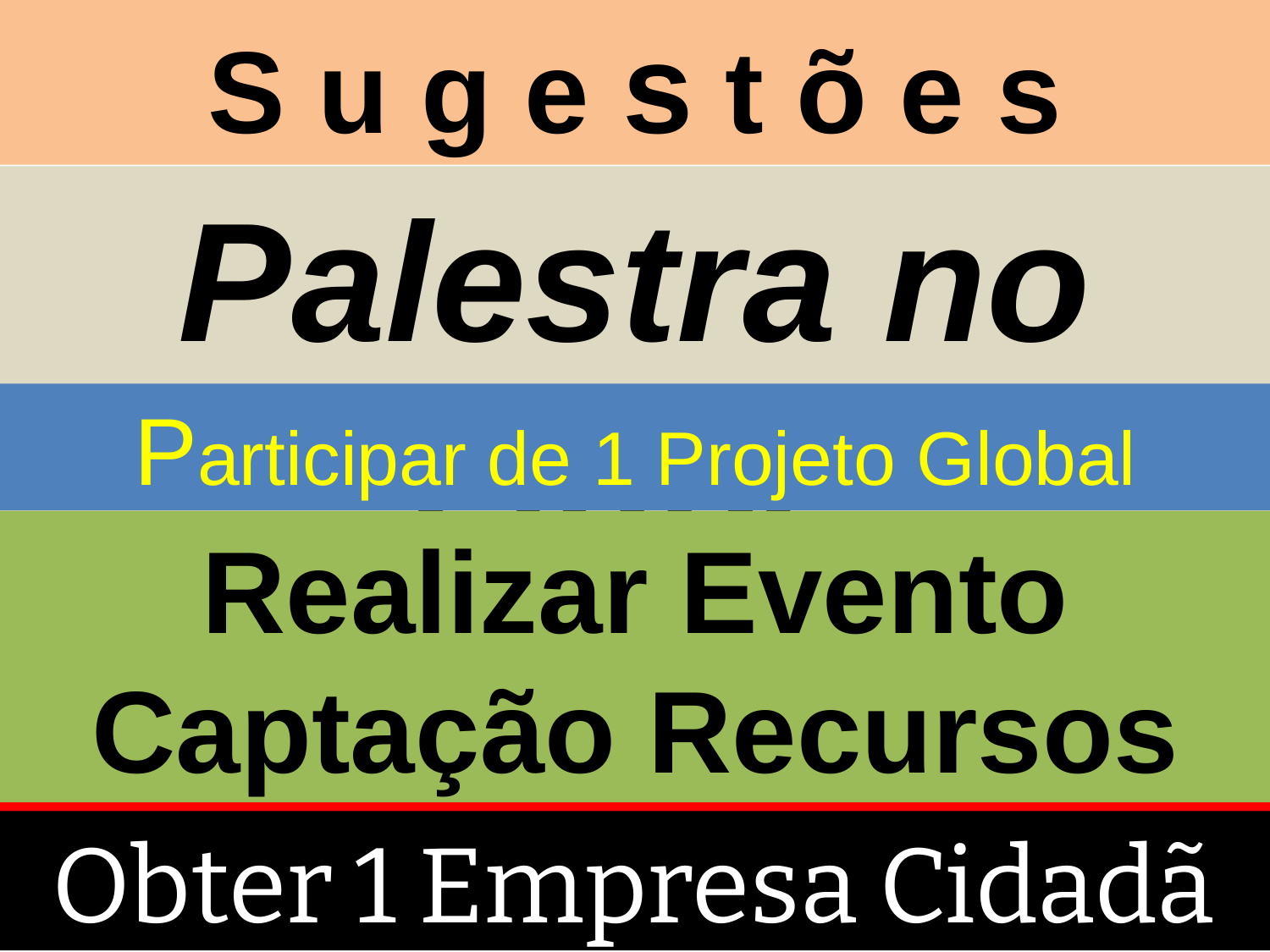

S u g e s t õ e s
Palestra no clube
Participar de 1 Projeto Global
Realizar Evento Captação Recursos
Realizar 1 Evento Pólio
Obter 1 Empresa Cidadã